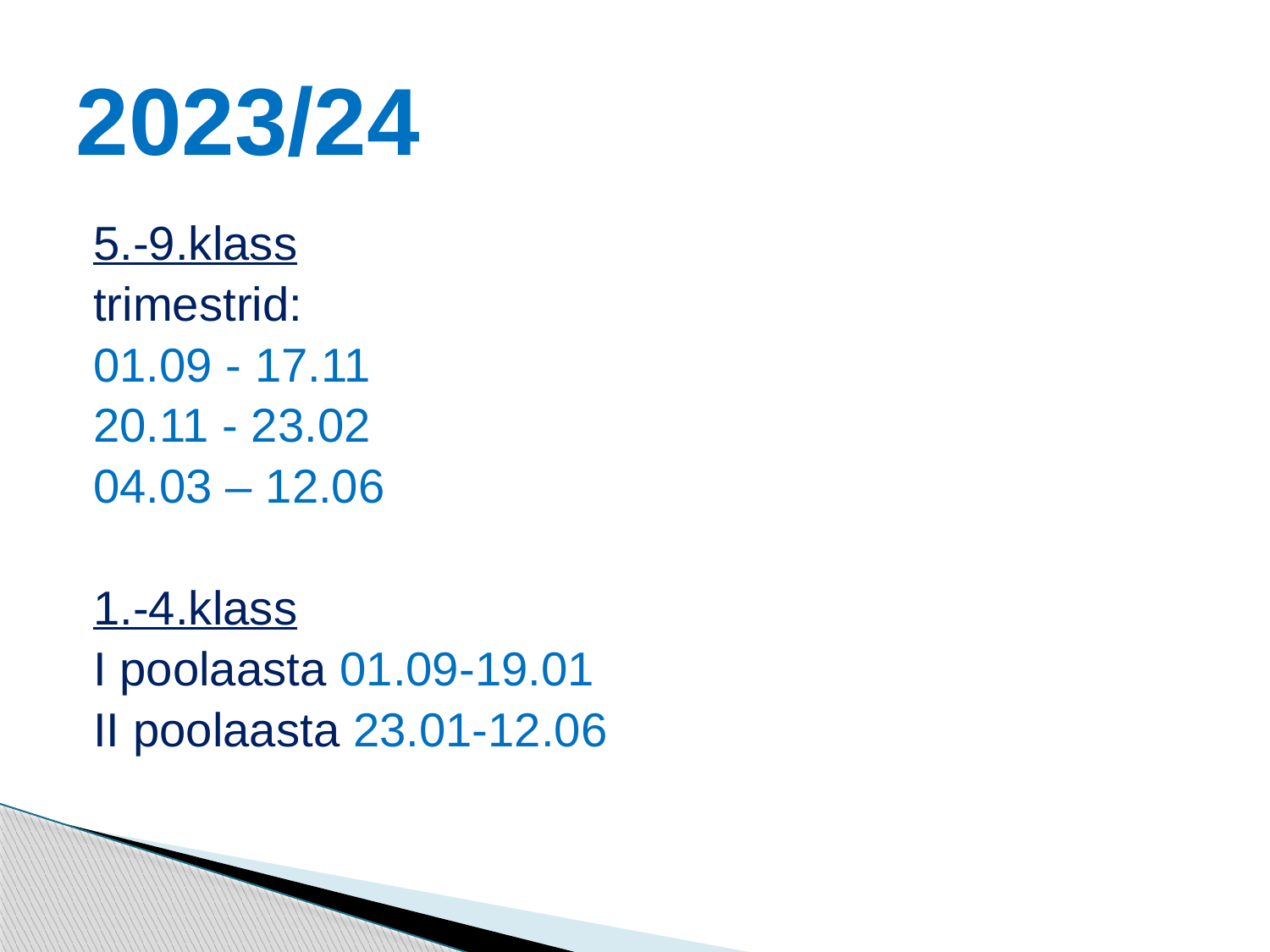

# 2023/24
5.-9.klass
trimestrid:
01.09 - 17.11
20.11 - 23.02
04.03 – 12.06

1.-4.klass
I poolaasta 01.09-19.01
II poolaasta 23.01-12.06